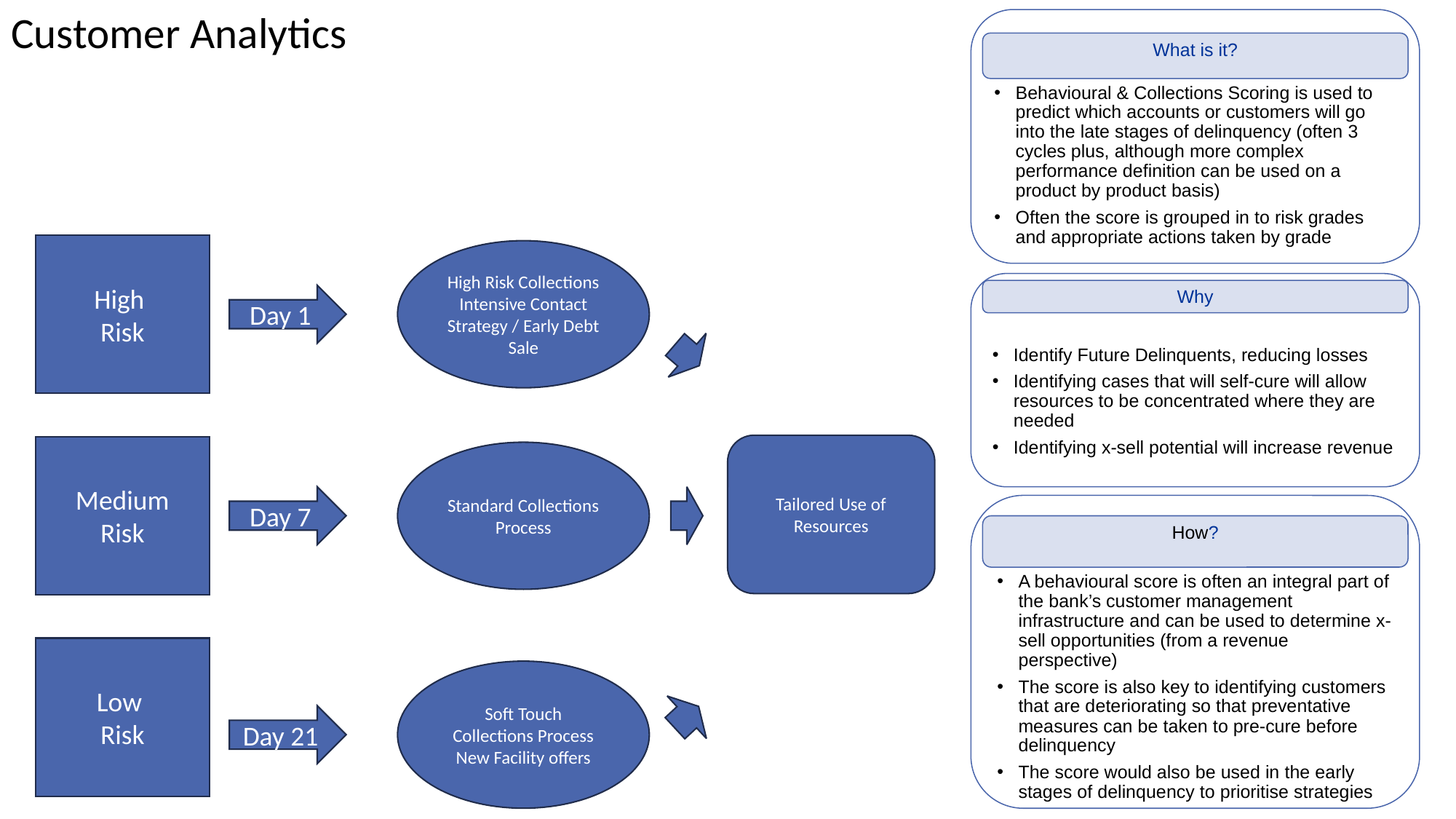

# Customer Analytics

Behavioural & Collections Scoring is used to predict which accounts or customers will go into the late stages of delinquency (often 3 cycles plus, although more complex performance definition can be used on a product by product basis)
Often the score is grouped in to risk grades and appropriate actions taken by grade
What is it?
High
Risk
High Risk Collections
Intensive Contact Strategy / Early Debt Sale

Identify Future Delinquents, reducing losses
Identifying cases that will self-cure will allow resources to be concentrated where they are needed
Identifying x-sell potential will increase revenue
Why
Day 1

Tailored Use of Resources
Medium
Risk
Standard Collections Process
Day 7

A behavioural score is often an integral part of the bank’s customer management infrastructure and can be used to determine x-sell opportunities (from a revenue perspective)
The score is also key to identifying customers that are deteriorating so that preventative measures can be taken to pre-cure before delinquency
The score would also be used in the early stages of delinquency to prioritise strategies
How?
Low
Risk
Soft Touch Collections Process
New Facility offers

Day 21